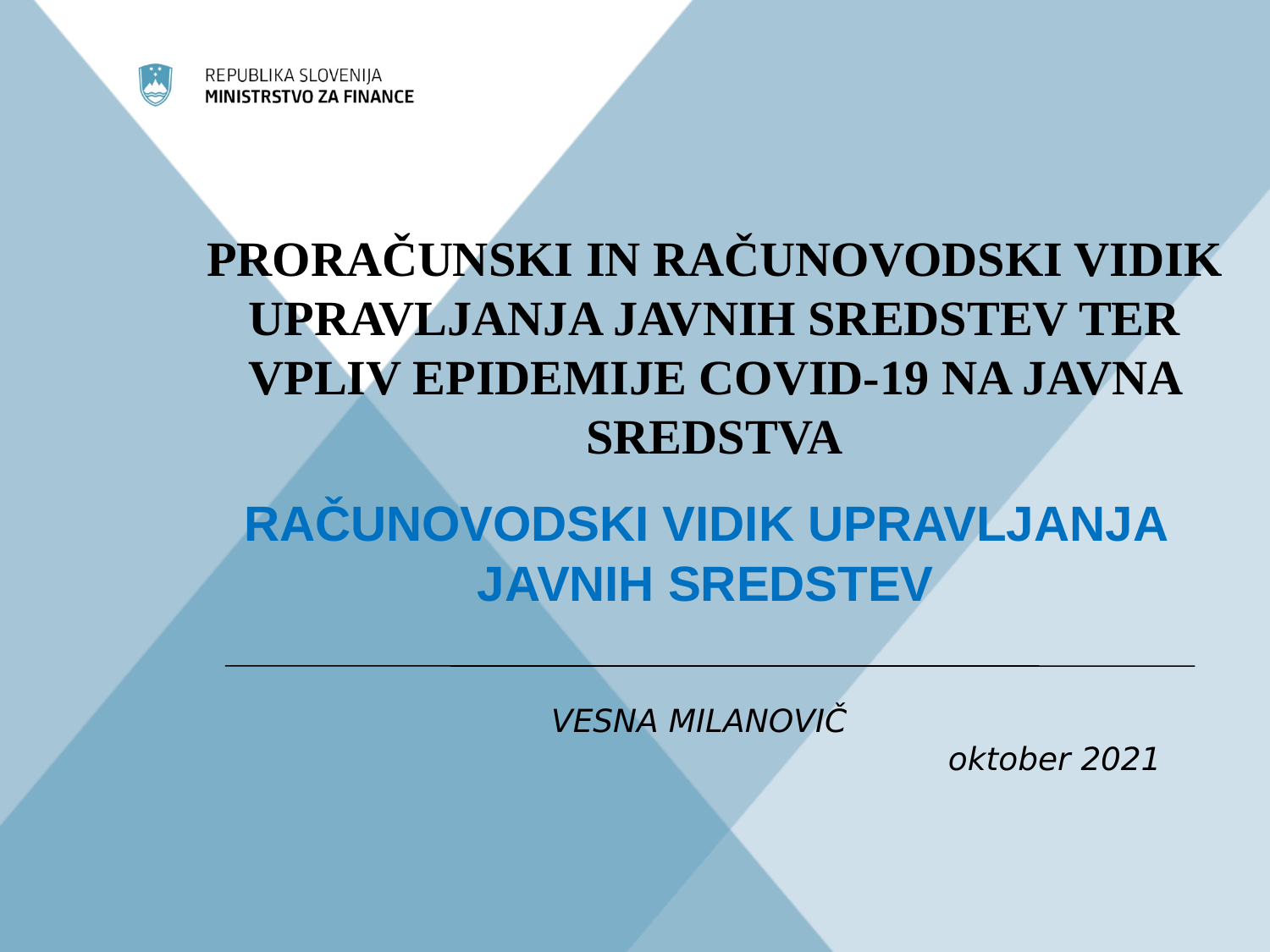

# PRORAČUNSKI IN RAČUNOVODSKI VIDIK UPRAVLJANJA JAVNIH SREDSTEV ter vpliv epidemije covid-19 na javna sredstva
RAČUNOVODSKI VIDIK UPRAVLJANJA JAVNIH SREDSTEV

VESNA MILANOVIČ
                                                                    oktober 2021